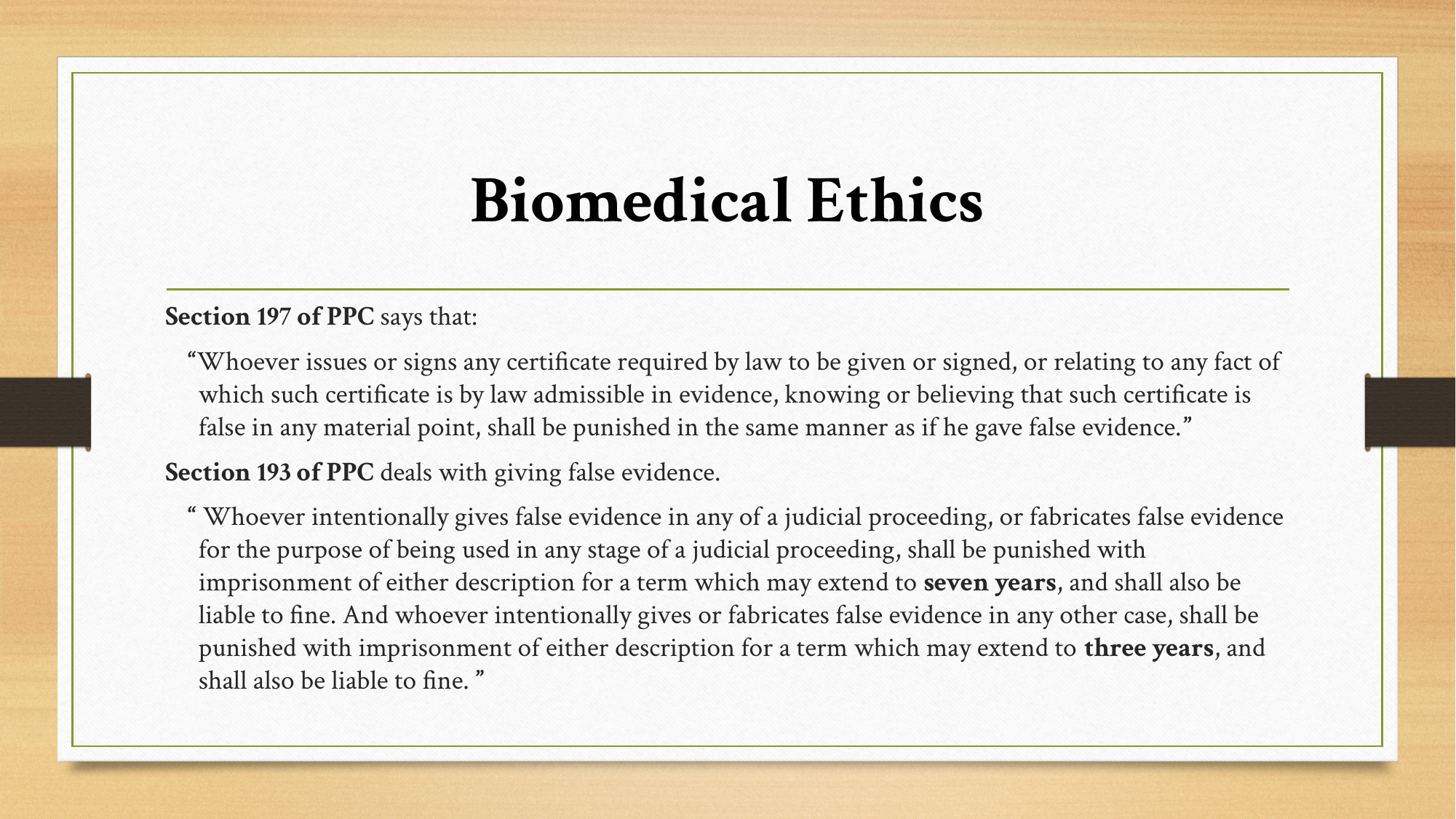

# Biomedical Ethics
Section 197 of PPC says that:
    “Whoever issues or signs any certificate required by law to be given or signed, or relating to any fact of which such certificate is by law admissible in evidence, knowing or believing that such certificate is false in any material point, shall be punished in the same manner as if he gave false evidence.”
Section 193 of PPC deals with giving false evidence.
    “ Whoever intentionally gives false evidence in any of a judicial proceeding, or fabricates false evidence for the purpose of being used in any stage of a judicial proceeding, shall be punished with imprisonment of either description for a term which may extend to seven years, and shall also be liable to fine. And whoever intentionally gives or fabricates false evidence in any other case, shall be punished with imprisonment of either description for a term which may extend to three years, and shall also be liable to fine. ”